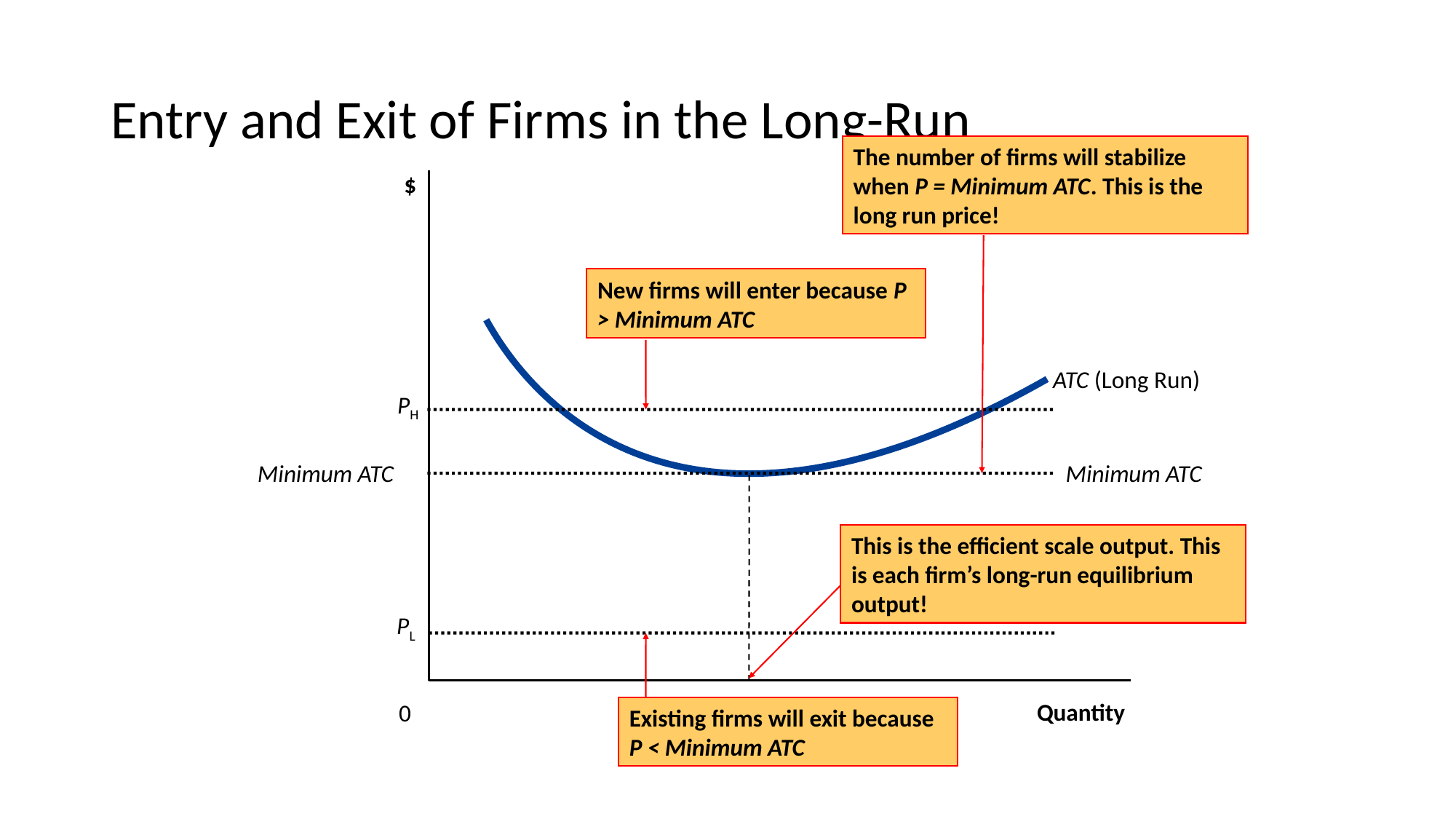

# Entry and Exit of Firms in the Long-Run
The number of firms will stabilize  when P = Minimum ATC. This is the long run price!
$

New firms will enter because P > Minimum ATC

ATC (Long Run)
PH

Minimum ATC
Minimum ATC

This is the efficient scale output. This is each firm’s long-run equilibrium output!

PL

Existing firms will exit because P < Minimum ATC
Quantity
0